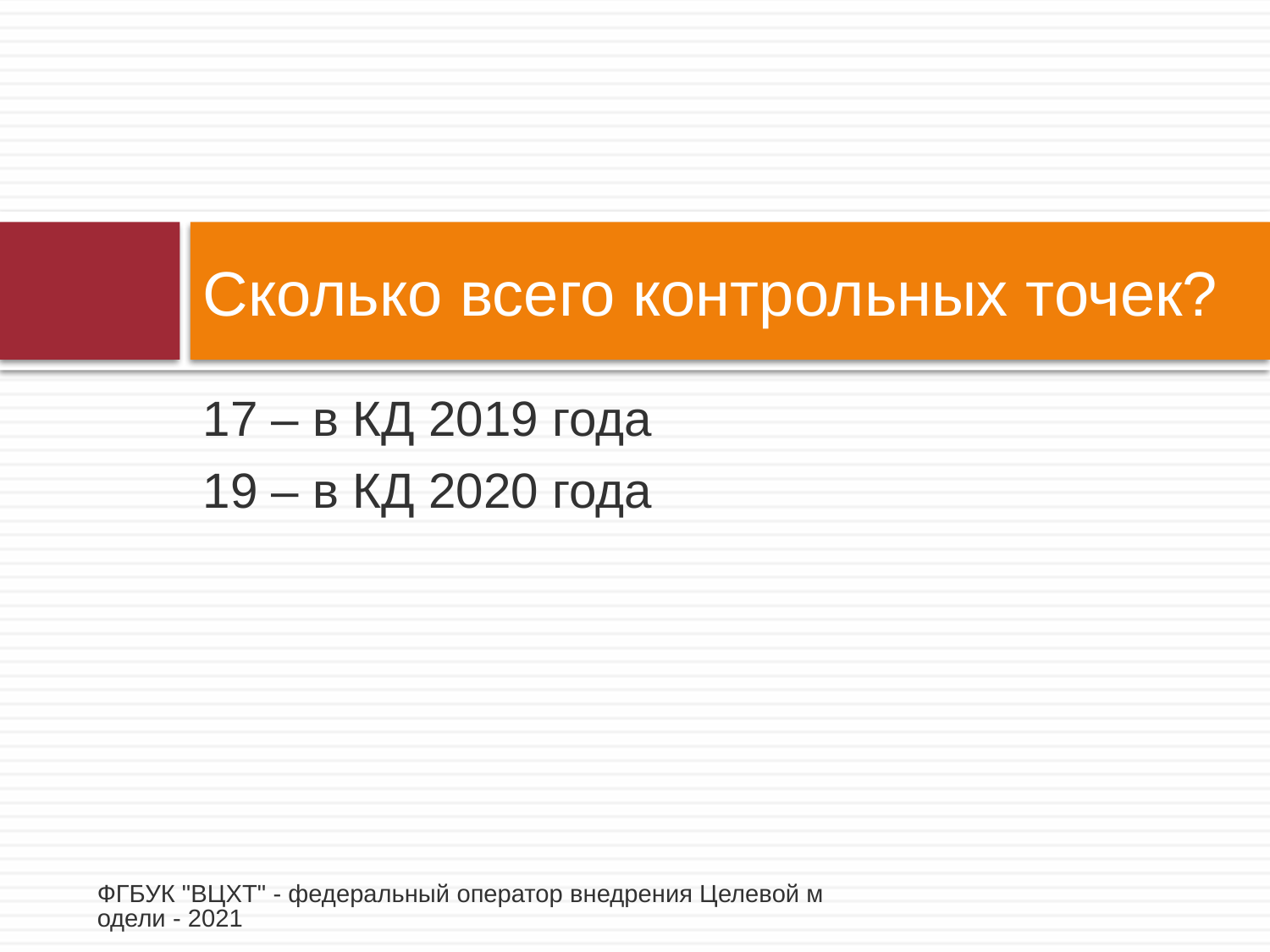

# Сколько всего контрольных точек?
17 – в КД 2019 года
19 – в КД 2020 года
ФГБУК "ВЦХТ" - федеральный оператор внедрения Целевой модели - 2021